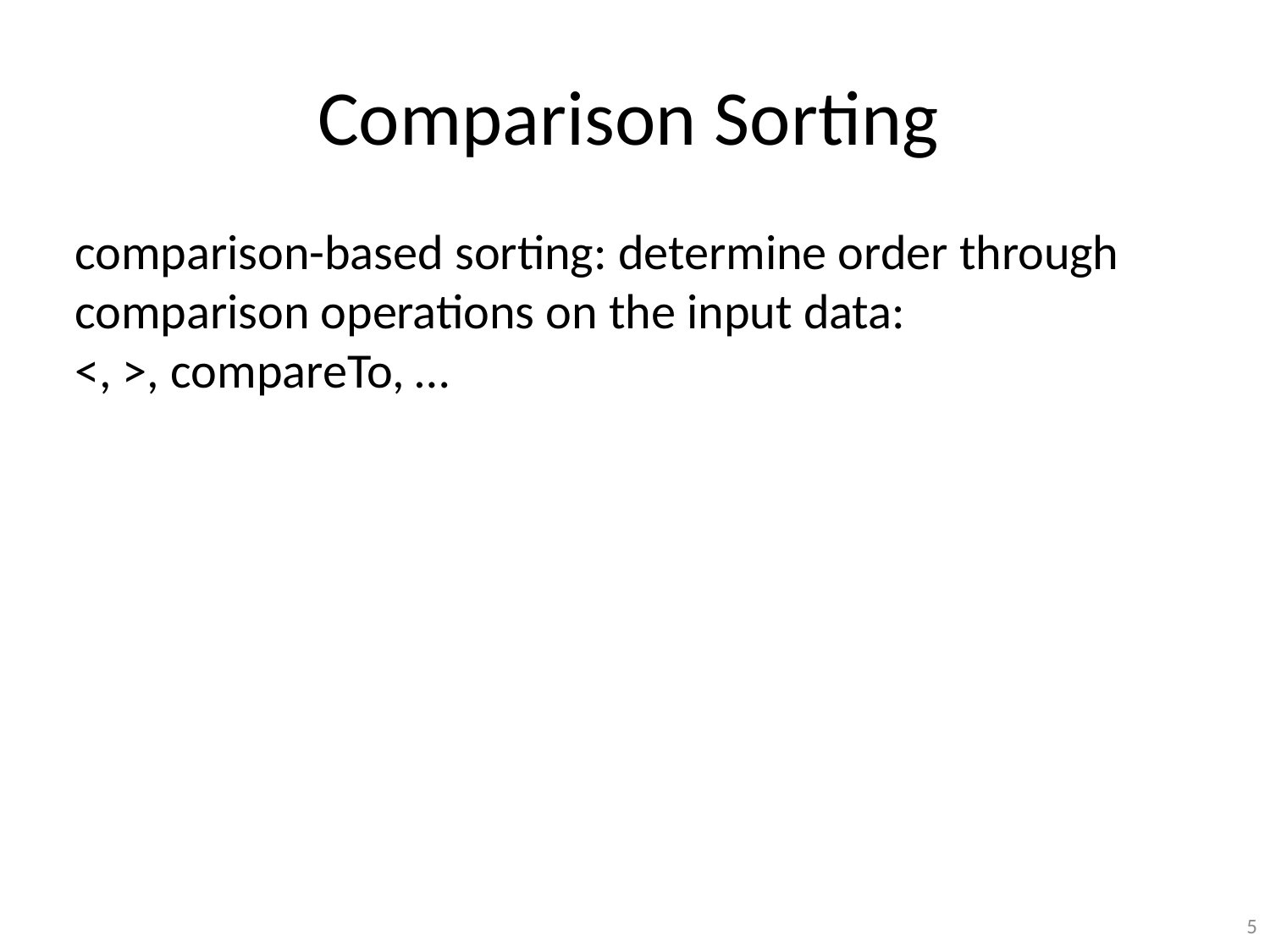

# Comparison Sorting
comparison-based sorting: determine order through comparison operations on the input data:
<, >, compareTo, …

5